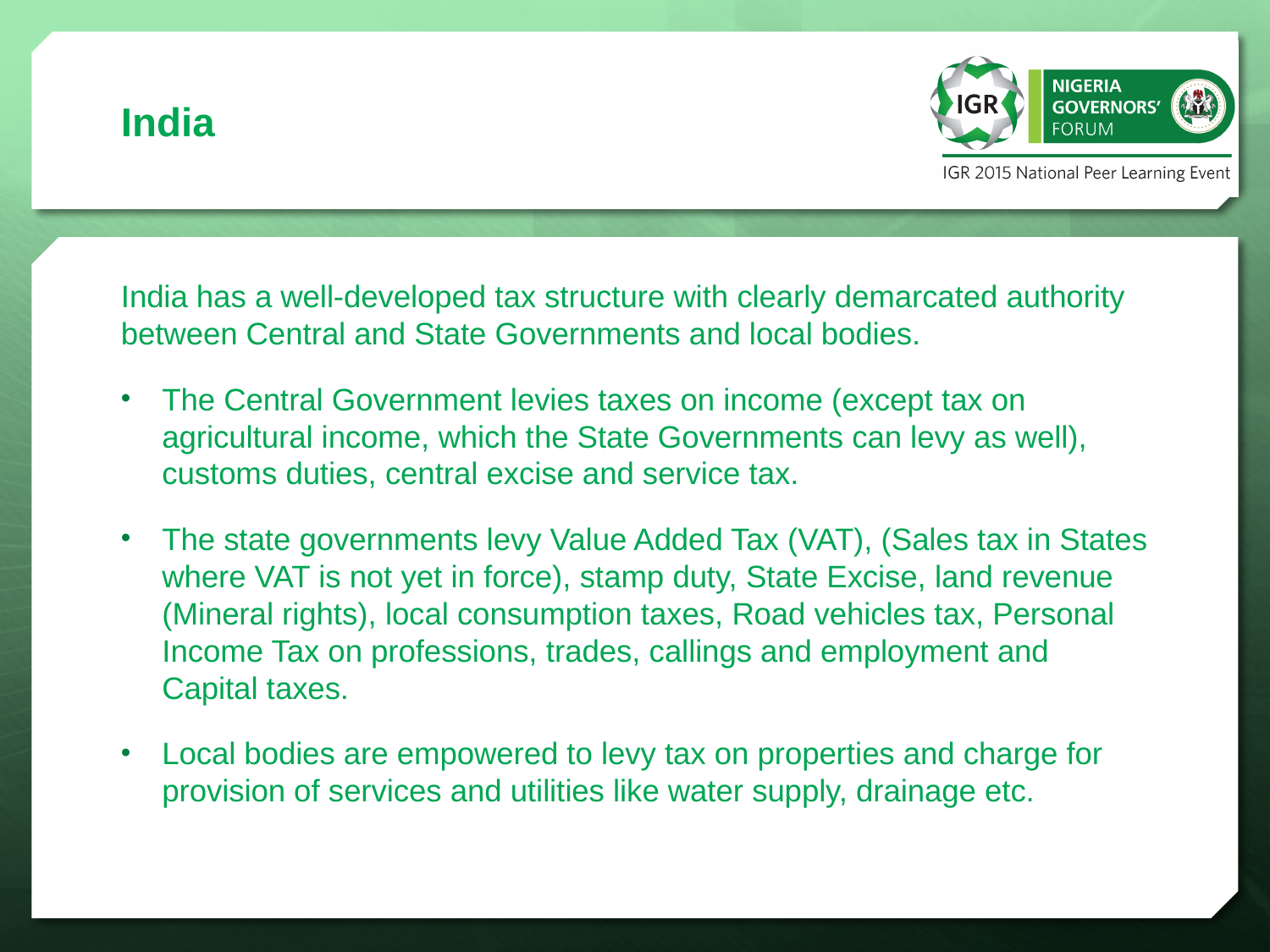

# India
India has a well-developed tax structure with clearly demarcated authority between Central and State Governments and local bodies.
The Central Government levies taxes on income (except tax on agricultural income, which the State Governments can levy as well), customs duties, central excise and service tax.
The state governments levy Value Added Tax (VAT), (Sales tax in States where VAT is not yet in force), stamp duty, State Excise, land revenue (Mineral rights), local consumption taxes, Road vehicles tax, Personal Income Tax on professions, trades, callings and employment and Capital taxes.
Local bodies are empowered to levy tax on properties and charge for provision of services and utilities like water supply, drainage etc.